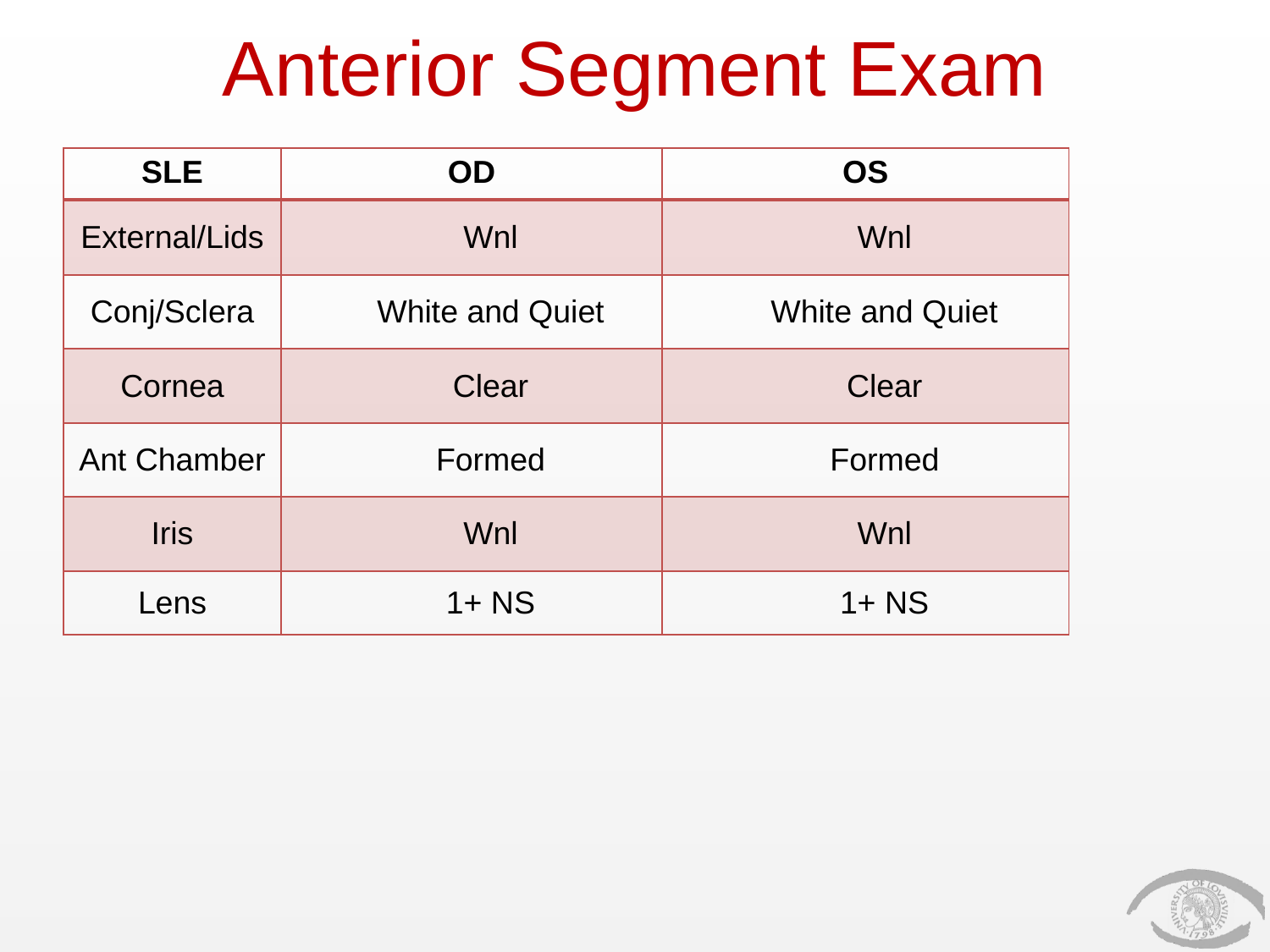

# Anterior Segment Exam
| SLE | OD | OS |
| --- | --- | --- |
| External/Lids | Wnl | Wnl |
| Conj/Sclera | White and Quiet | White and Quiet |
| Cornea | Clear | Clear |
| Ant Chamber | Formed | Formed |
| Iris | Wnl | Wnl |
| Lens | 1+ NS | 1+ NS |